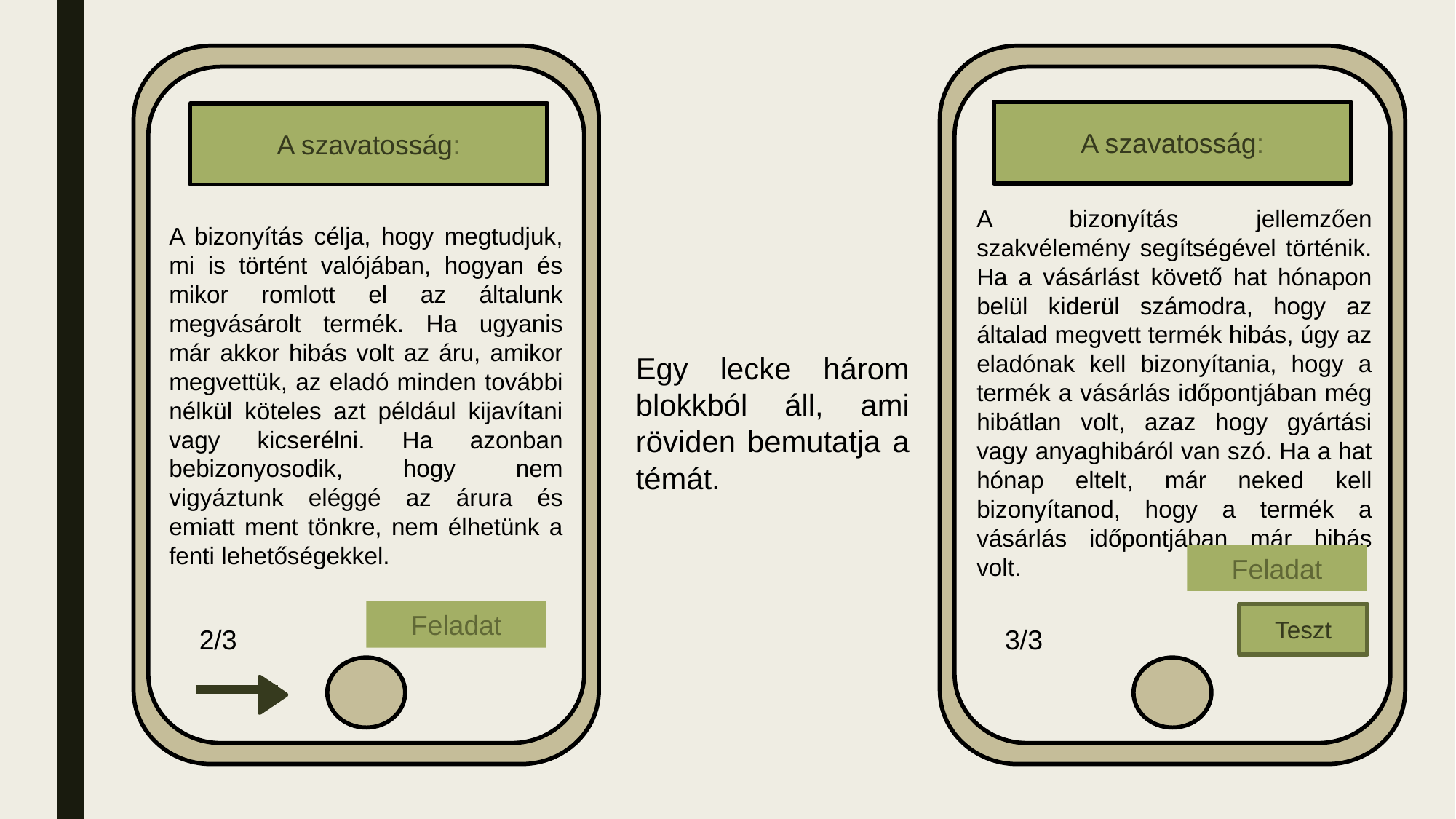

A szavatosság:
A szavatosság:
A bizonyítás jellemzően szakvélemény segítségével történik. Ha a vásárlást követő hat hónapon belül kiderül számodra, hogy az általad megvett termék hibás, úgy az eladónak kell bizonyítania, hogy a termék a vásárlás időpontjában még hibátlan volt, azaz hogy gyártási vagy anyaghibáról van szó. Ha a hat hónap eltelt, már neked kell bizonyítanod, hogy a termék a vásárlás időpontjában már hibás volt.
A bizonyítás célja, hogy megtudjuk, mi is történt valójában, hogyan és mikor romlott el az általunk megvásárolt termék. Ha ugyanis már akkor hibás volt az áru, amikor megvettük, az eladó minden további nélkül köteles azt például kijavítani vagy kicserélni. Ha azonban bebizonyosodik, hogy nem vigyáztunk eléggé az árura és emiatt ment tönkre, nem élhetünk a fenti lehetőségekkel.
Egy lecke három blokkból áll, ami röviden bemutatja a témát.
Feladat
Feladat
Teszt
2/3
3/3